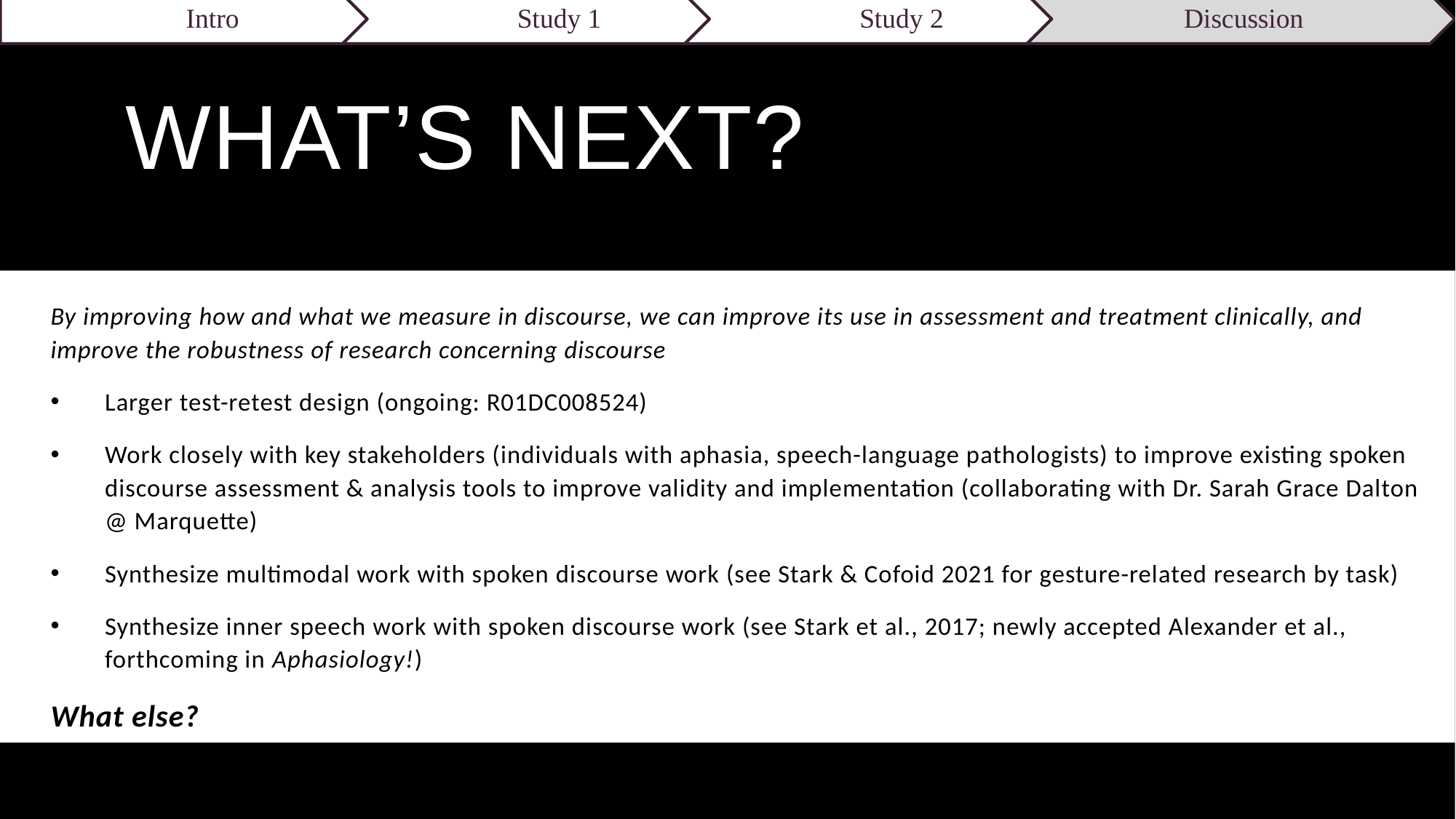

Intro
Study 1
Study 2
Discussion
# what’s next?

By improving how and what we measure in discourse, we can improve its use in assessment and treatment clinically, and improve the robustness of research concerning discourse
Larger test-retest design (ongoing: R01DC008524)
Work closely with key stakeholders (individuals with aphasia, speech-language pathologists) to improve existing spoken discourse assessment & analysis tools to improve validity and implementation (collaborating with Dr. Sarah Grace Dalton @ Marquette)
Synthesize multimodal work with spoken discourse work (see Stark & Cofoid 2021 for gesture-related research by task)
Synthesize inner speech work with spoken discourse work (see Stark et al., 2017; newly accepted Alexander et al., forthcoming in Aphasiology!)
What else?